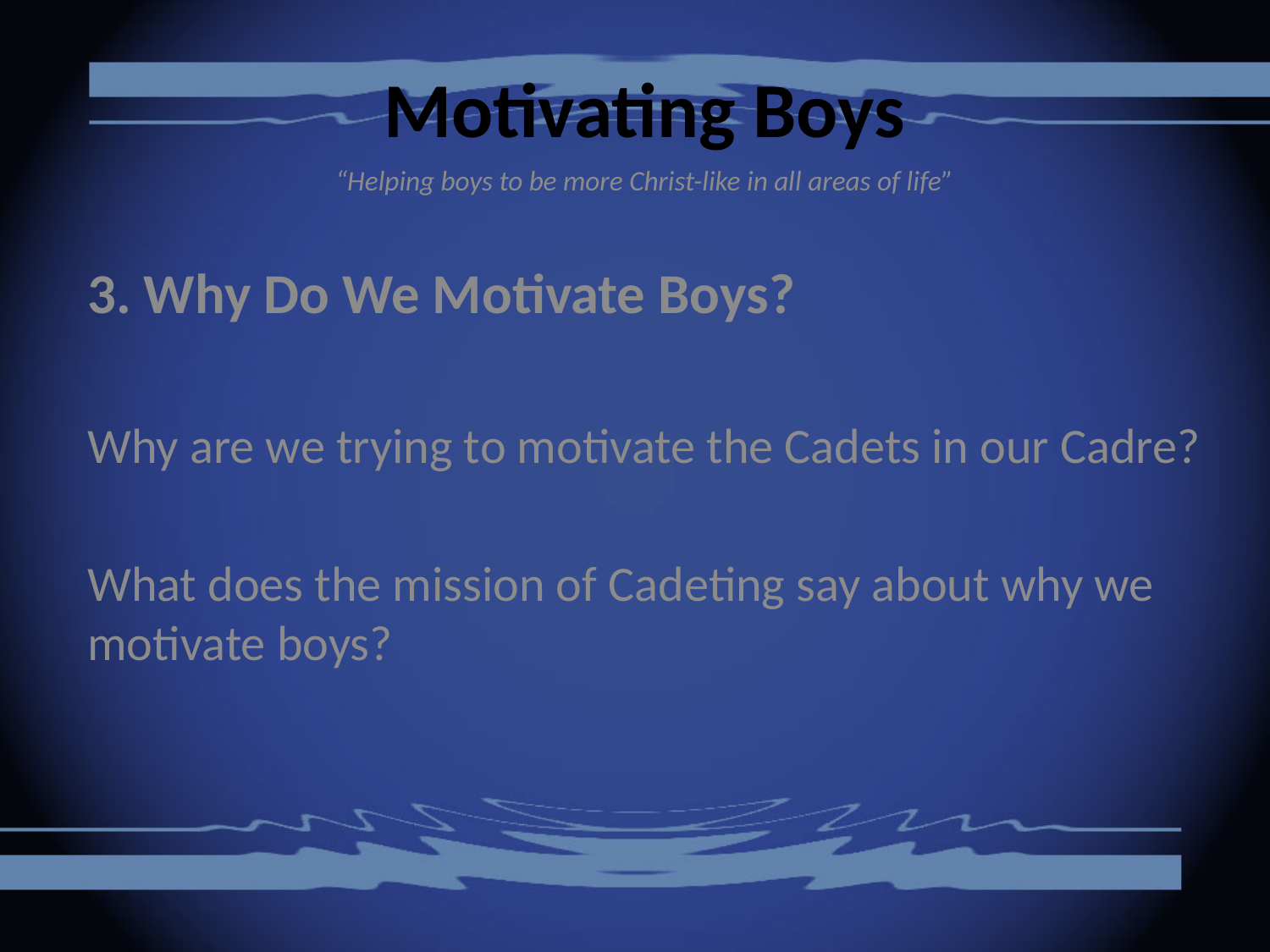

# Motivating Boys
“Helping boys to be more Christ-like in all areas of life”

3. Why Do We Motivate Boys?

Why are we trying to motivate the Cadets in our Cadre?

What does the mission of Cadeting say about why we motivate boys?